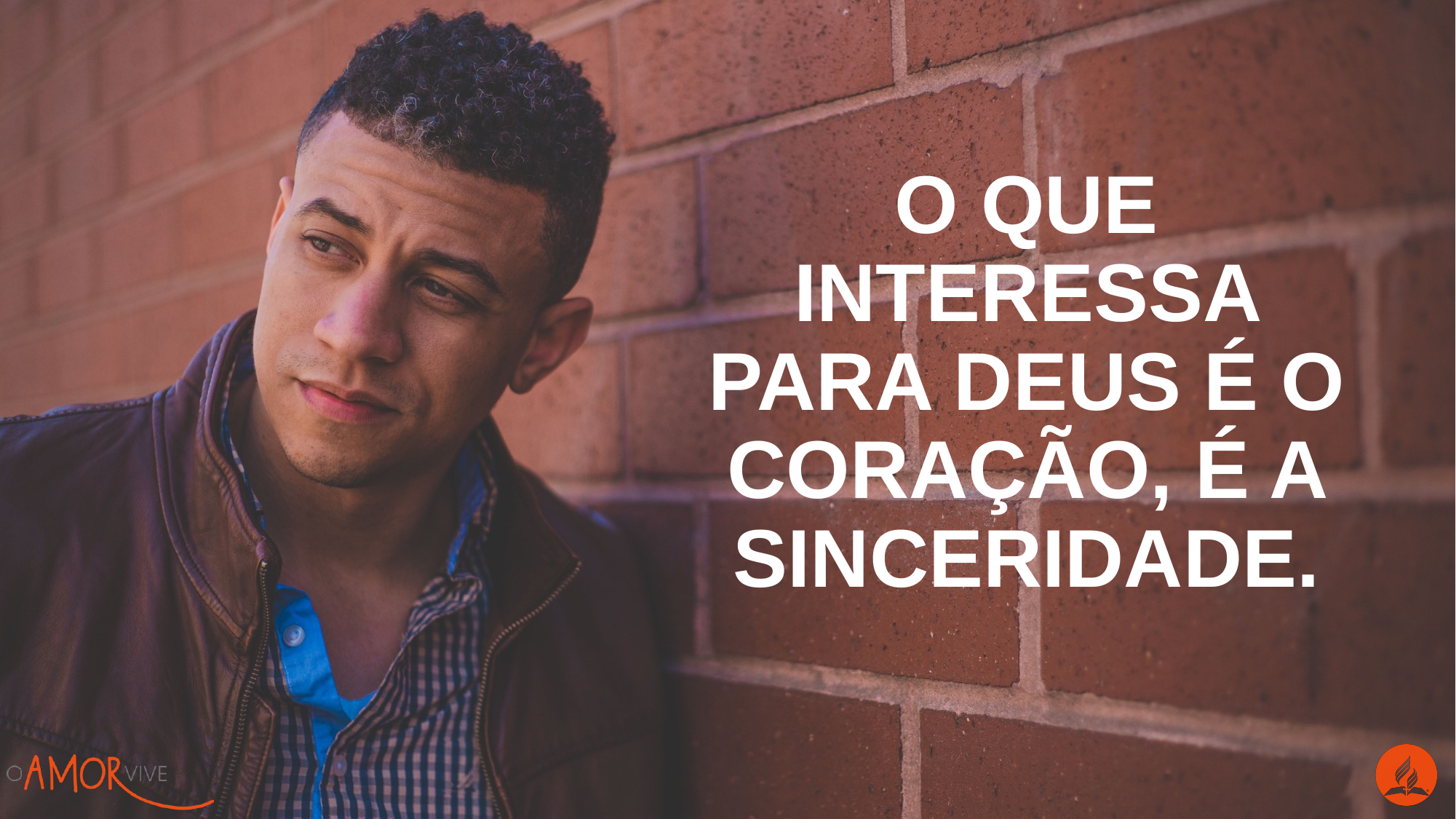

o que interessa para Deus é o coração, é a sinceridade.